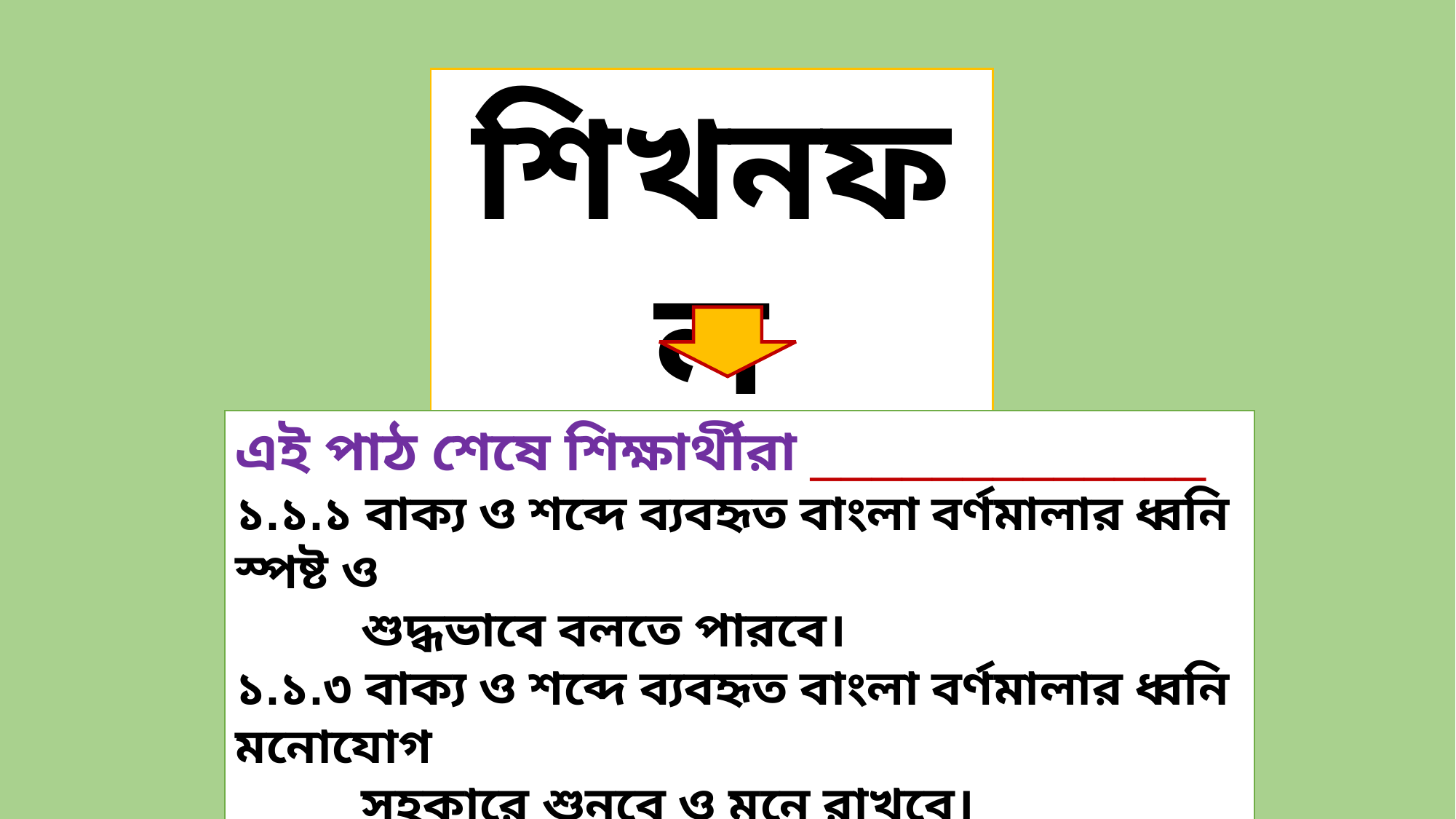

শিখনফল

এই পাঠ শেষে শিক্ষার্থীরা _____________
১.১.১ বাক্য ও শব্দে ব্যবহৃত বাংলা বর্ণমালার ধ্বনি স্পষ্ট ও
          শুদ্ধভাবে বলতে পারবে।
১.১.৩ বাক্য ও শব্দে ব্যবহৃত বাংলা বর্ণমালার ধ্বনি মনোযোগ
          সহকারে শুনবে ও মনে রাখবে।